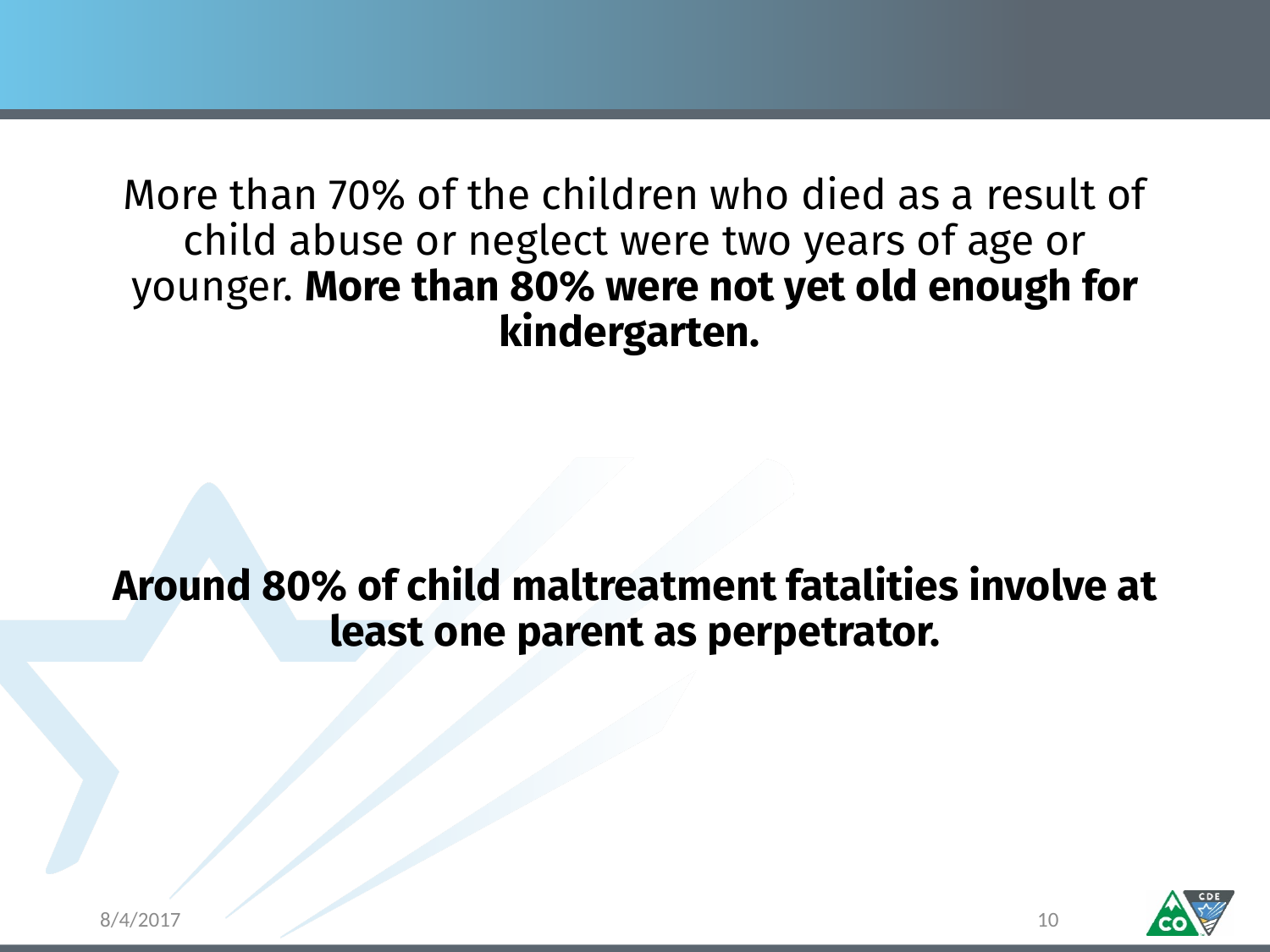

#
More than 70% of the children who died as a result of child abuse or neglect were two years of age or younger. More than 80% were not yet old enough for kindergarten.

Around 80% of child maltreatment fatalities involve at least one parent as perpetrator.